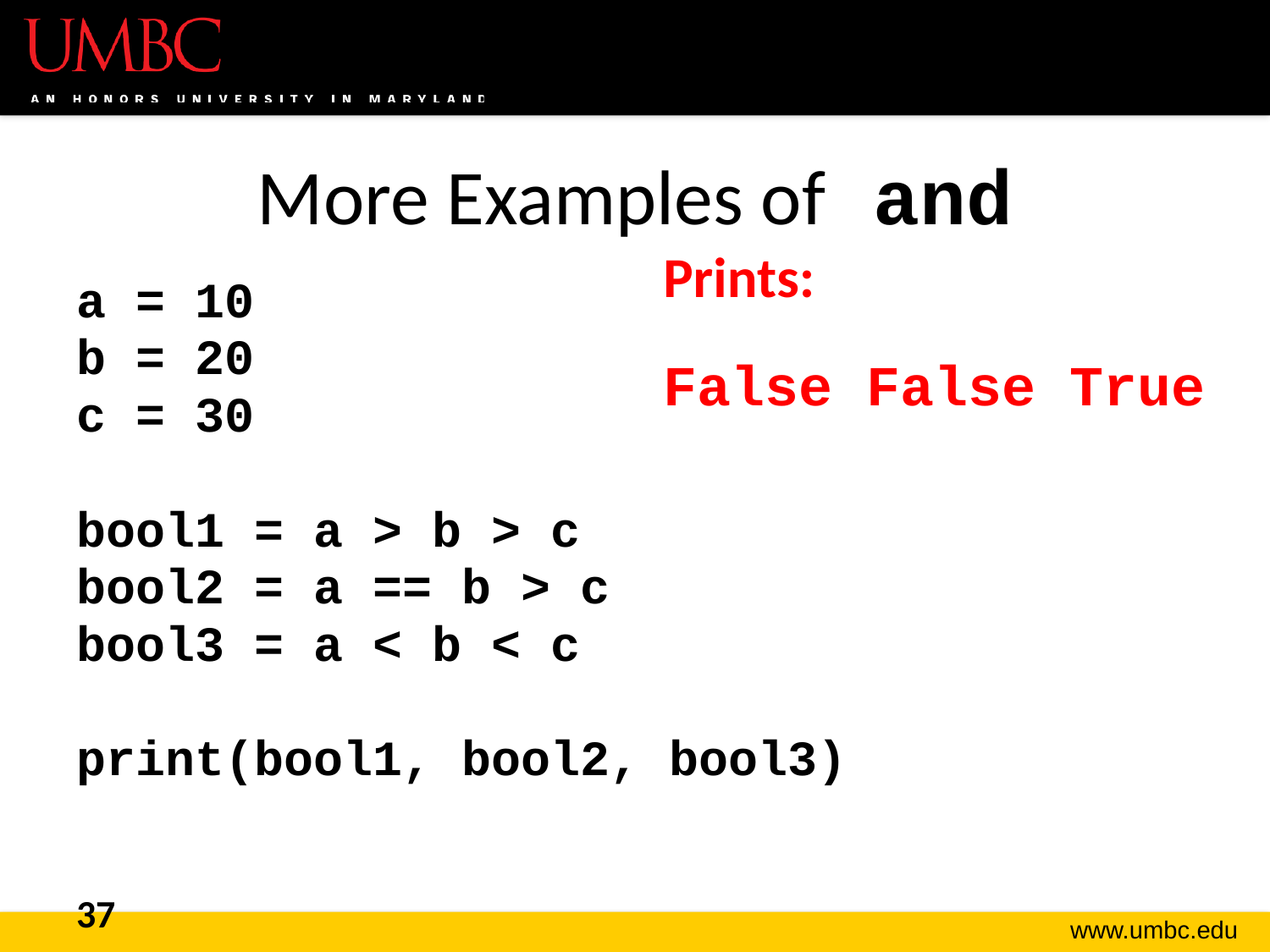

# More Examples of and
Prints:

False False True

a = 10
b = 20
c = 30

bool1 = a > b > c
bool2 = a == b > c
bool3 = a < b < c

print(bool1, bool2, bool3)

37